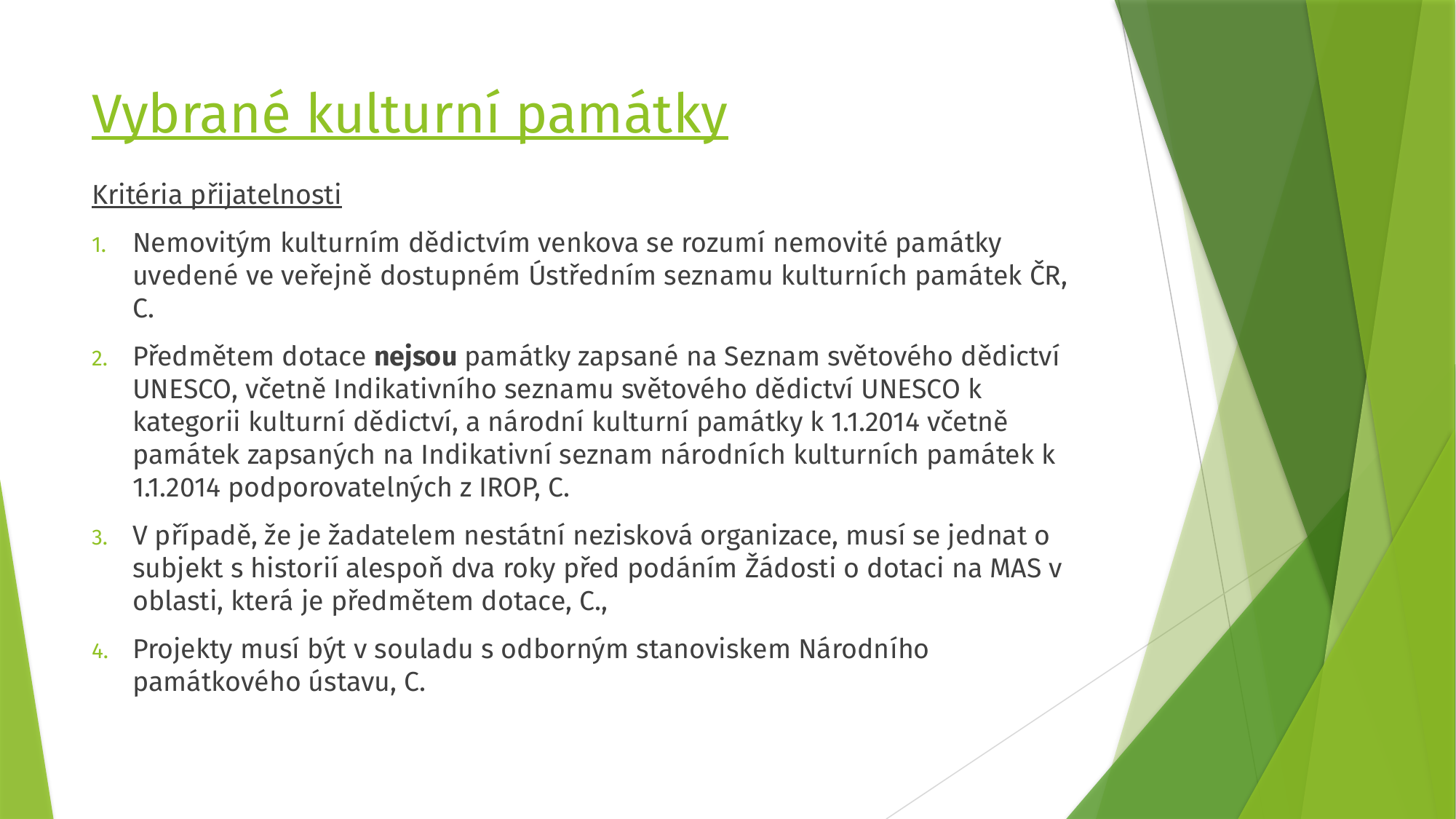

# Vybrané kulturní památky
Kritéria přijatelnosti
Nemovitým kulturním dědictvím venkova se rozumí nemovité památky uvedené ve veřejně dostupném Ústředním seznamu kulturních památek ČR, C.
Předmětem dotace nejsou památky zapsané na Seznam světového dědictví UNESCO, včetně Indikativního seznamu světového dědictví UNESCO k kategorii kulturní dědictví, a národní kulturní památky k 1.1.2014 včetně památek zapsaných na Indikativní seznam národních kulturních památek k 1.1.2014 podporovatelných z IROP, C.
V případě, že je žadatelem nestátní nezisková organizace, musí se jednat o subjekt s historií alespoň dva roky před podáním Žádosti o dotaci na MAS v oblasti, která je předmětem dotace, C.,
Projekty musí být v souladu s odborným stanoviskem Národního památkového ústavu, C.